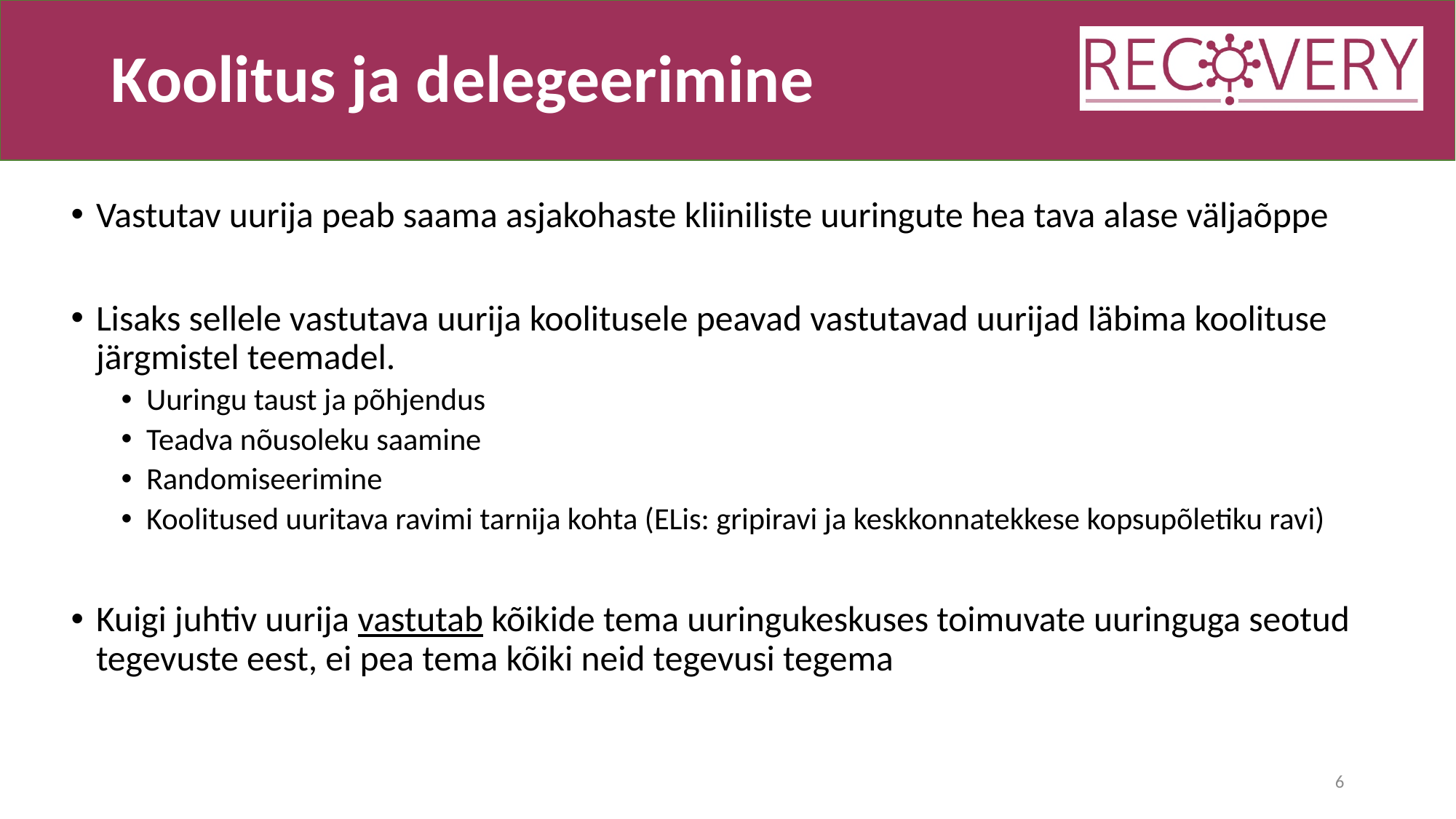

# Koolitus ja delegeerimine
Vastutav uurija peab saama asjakohaste kliiniliste uuringute hea tava alase väljaõppe

Lisaks sellele vastutava uurija koolitusele peavad vastutavad uurijad läbima koolituse järgmistel teemadel.
Uuringu taust ja põhjendus
Teadva nõusoleku saamine
Randomiseerimine
Koolitused uuritava ravimi tarnija kohta (ELis: gripiravi ja keskkonnatekkese kopsupõletiku ravi)

Kuigi juhtiv uurija vastutab kõikide tema uuringukeskuses toimuvate uuringuga seotud tegevuste eest, ei pea tema kõiki neid tegevusi tegema
6